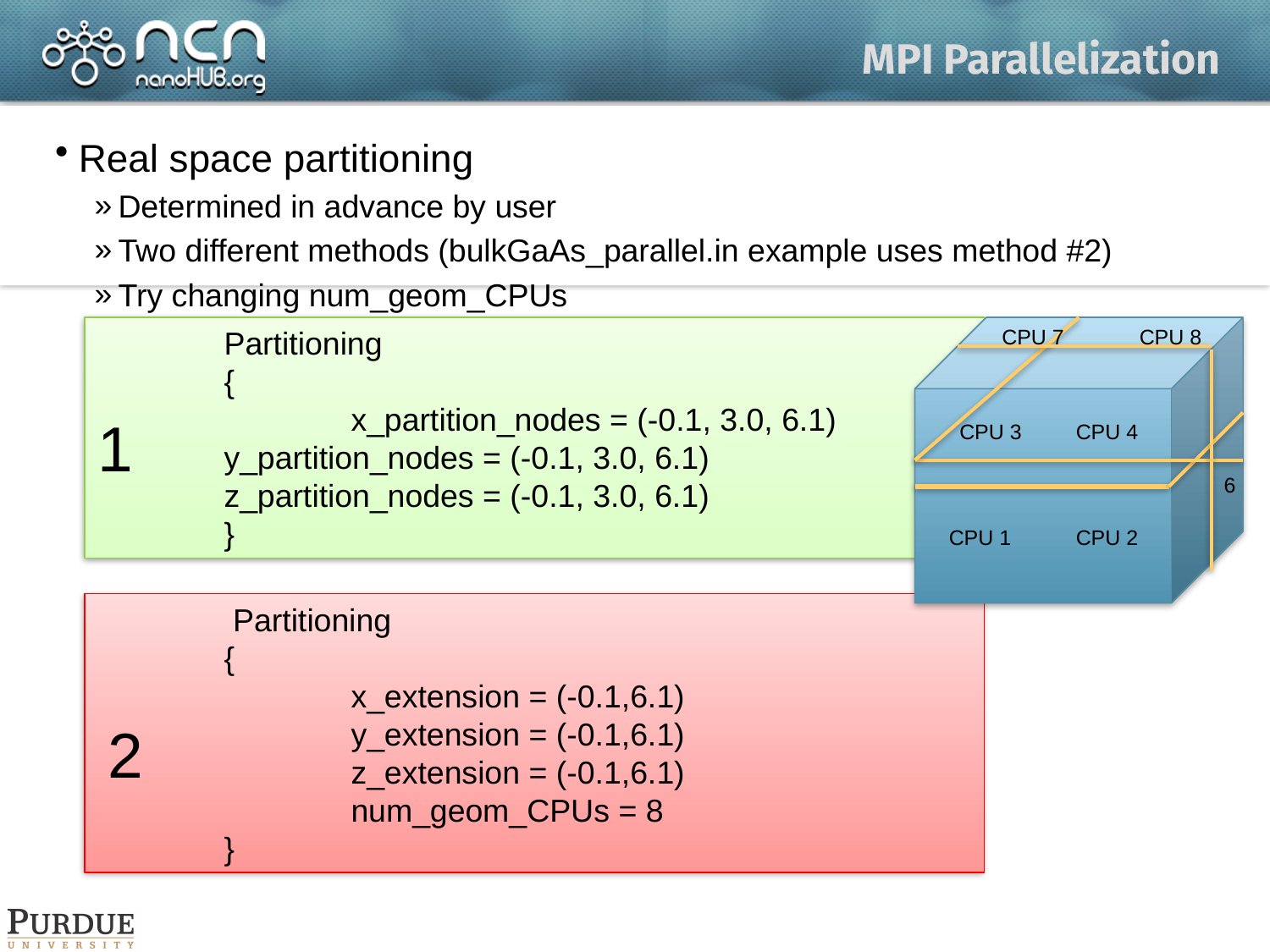

# MPI Parallelization
Real space partitioning
Determined in advance by user
Two different methods (bulkGaAs_parallel.in example uses method #2)
Try changing num_geom_CPUs

CPU 7
CPU 8
CPU 3
CPU 4
6
CPU 1
CPU 2
Partitioning
{
	x_partition_nodes = (-0.1, 3.0, 6.1)	y_partition_nodes = (-0.1, 3.0, 6.1)	z_partition_nodes = (-0.1, 3.0, 6.1)
}
1
 Partitioning
{
	x_extension = (-0.1,6.1)
	y_extension = (-0.1,6.1)
	z_extension = (-0.1,6.1)
	num_geom_CPUs = 8
}
2